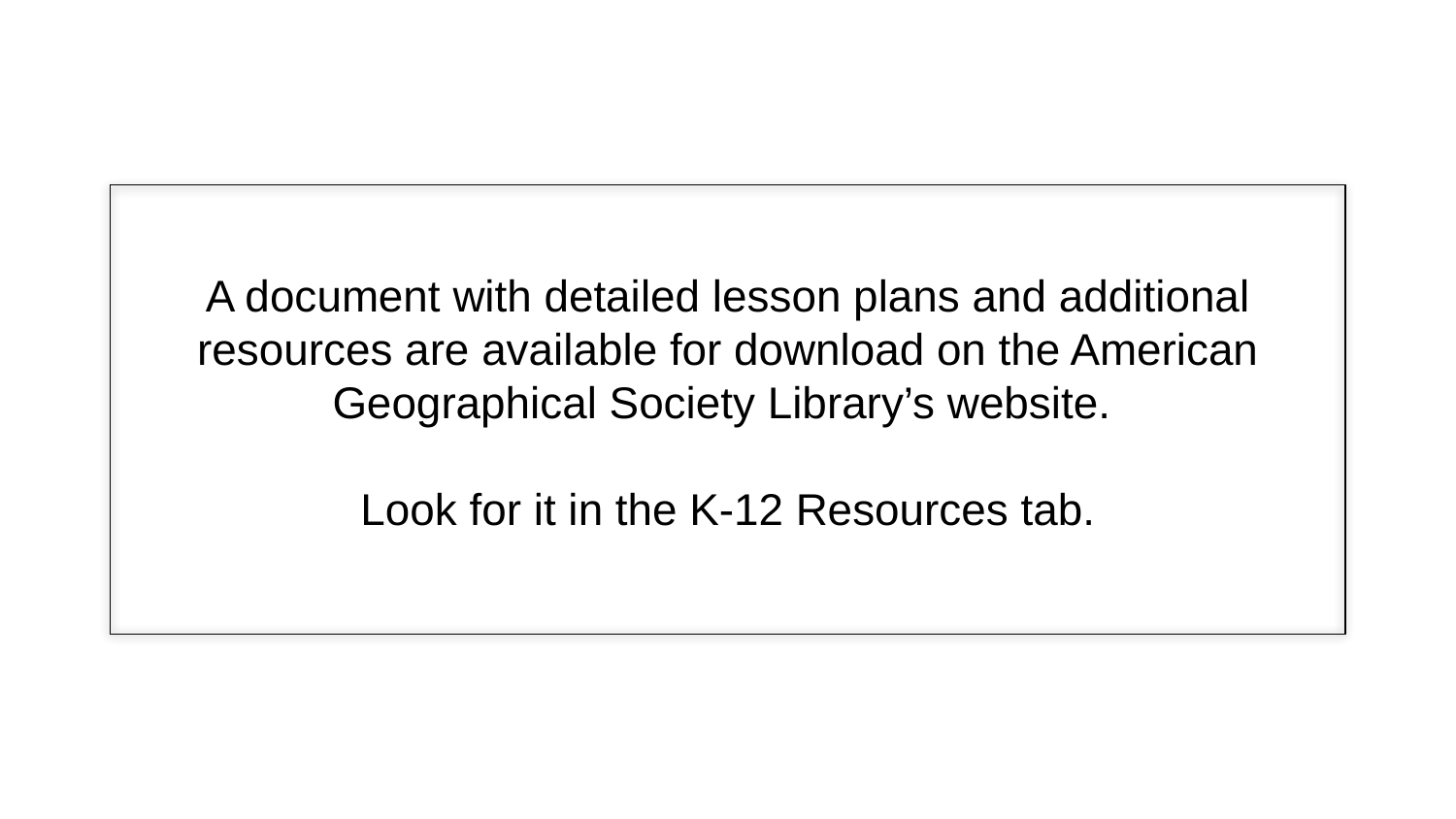

A document with detailed lesson plans and additional resources are available for download on the American Geographical Society Library’s website.

Look for it in the K-12 Resources tab.